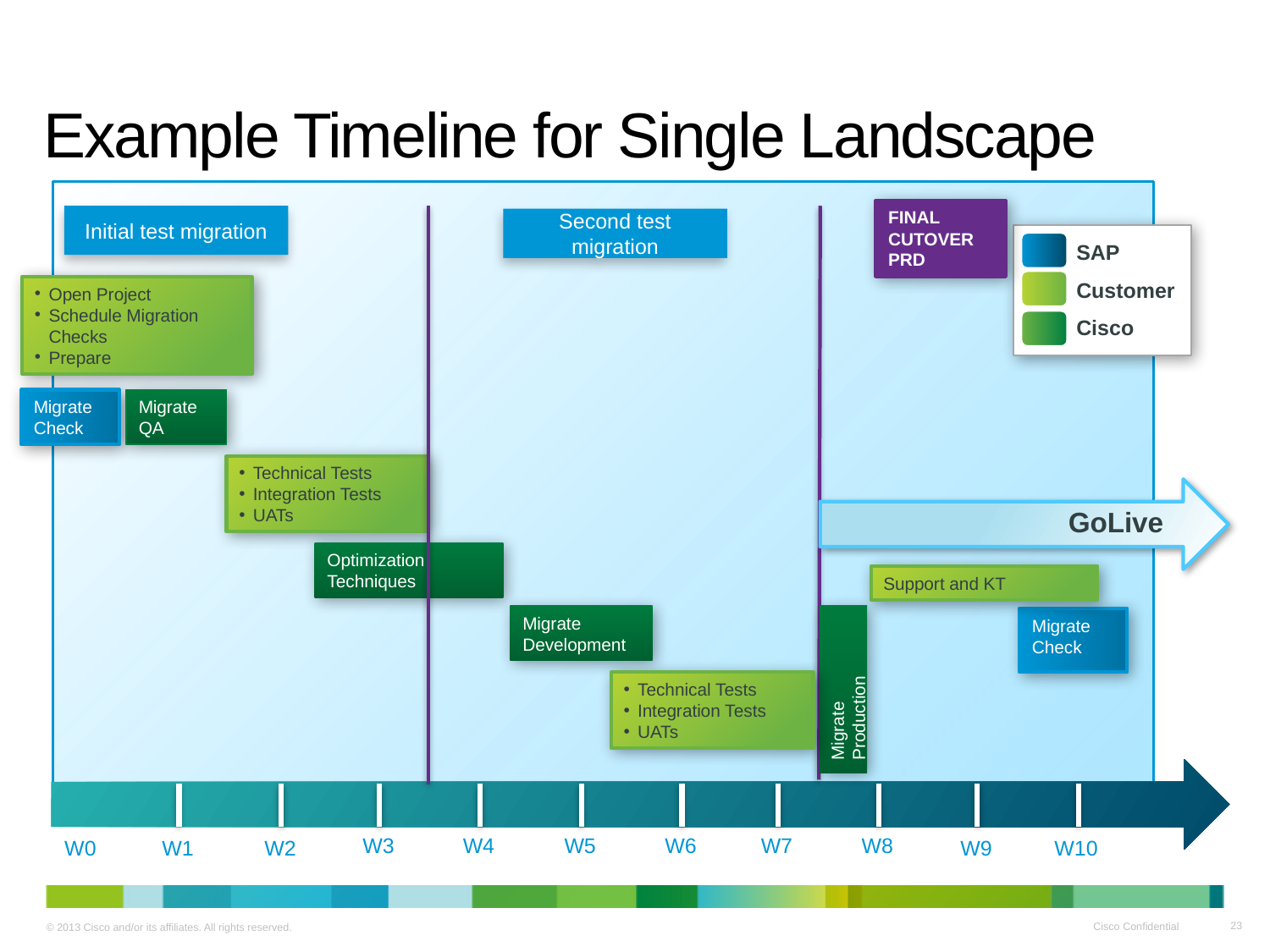

# Example Timeline for Single Landscape

FINAL CUTOVER
PRD
Initial test migration
Second test migration

SAP

Customer

Cisco
Open Project
Schedule Migration Checks
Prepare
Migrate Check
Migrate
QA
Technical Tests
Integration Tests
UATs

GoLive
Optimization Techniques
Support and KT
Migrate
Development
Migrate Production
Migrate Check
Technical Tests
Integration Tests
UATs

W4
W5
W6
W7
W8
W3
W9
W1
W2
W0
W10